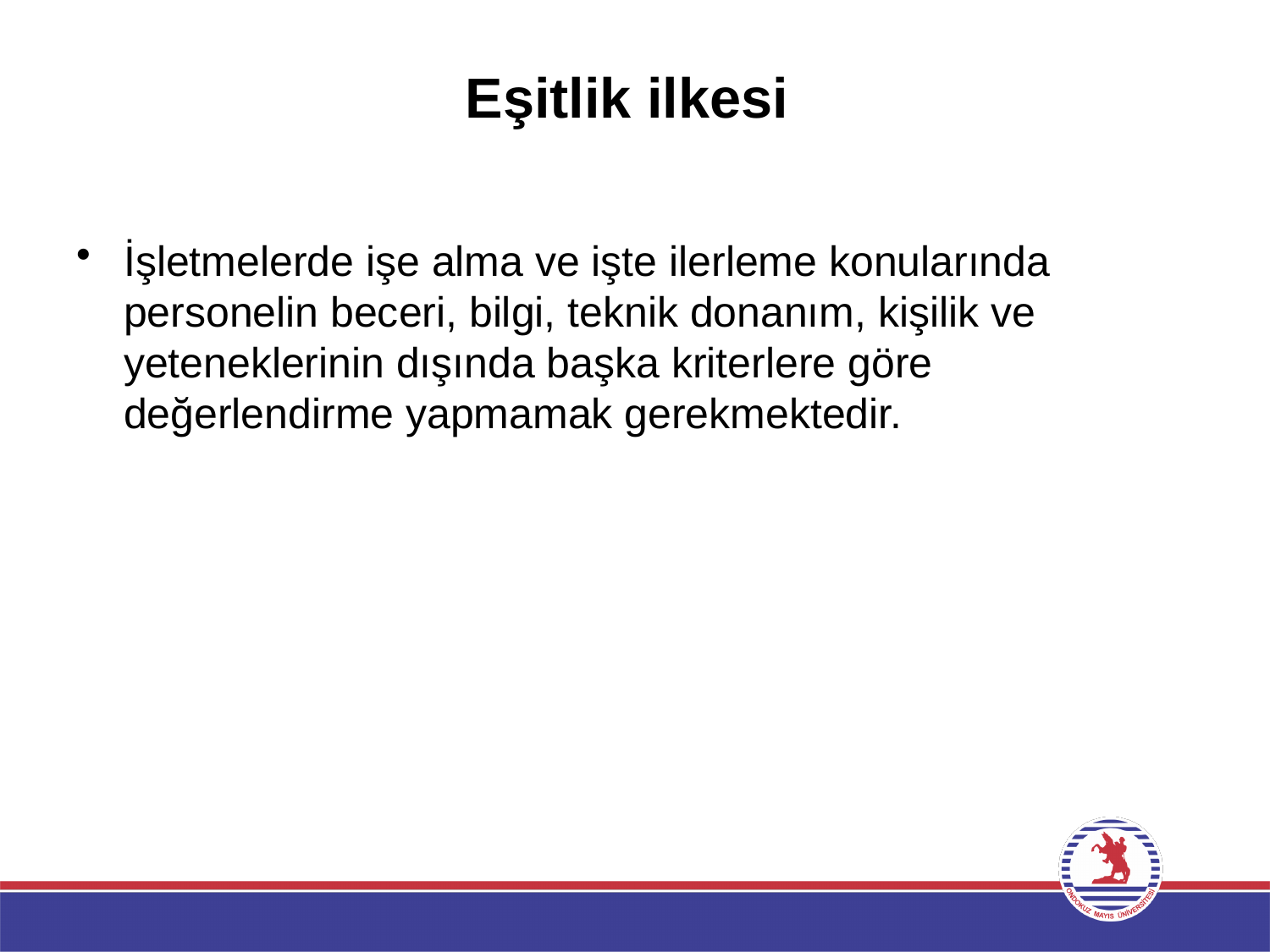

# Eşitlik ilkesi

İşletmelerde işe alma ve işte ilerleme konularında personelin beceri, bilgi, teknik donanım, kişilik ve yeteneklerinin dışında başka kriterlere göre değerlendirme yapmamak gerekmektedir.